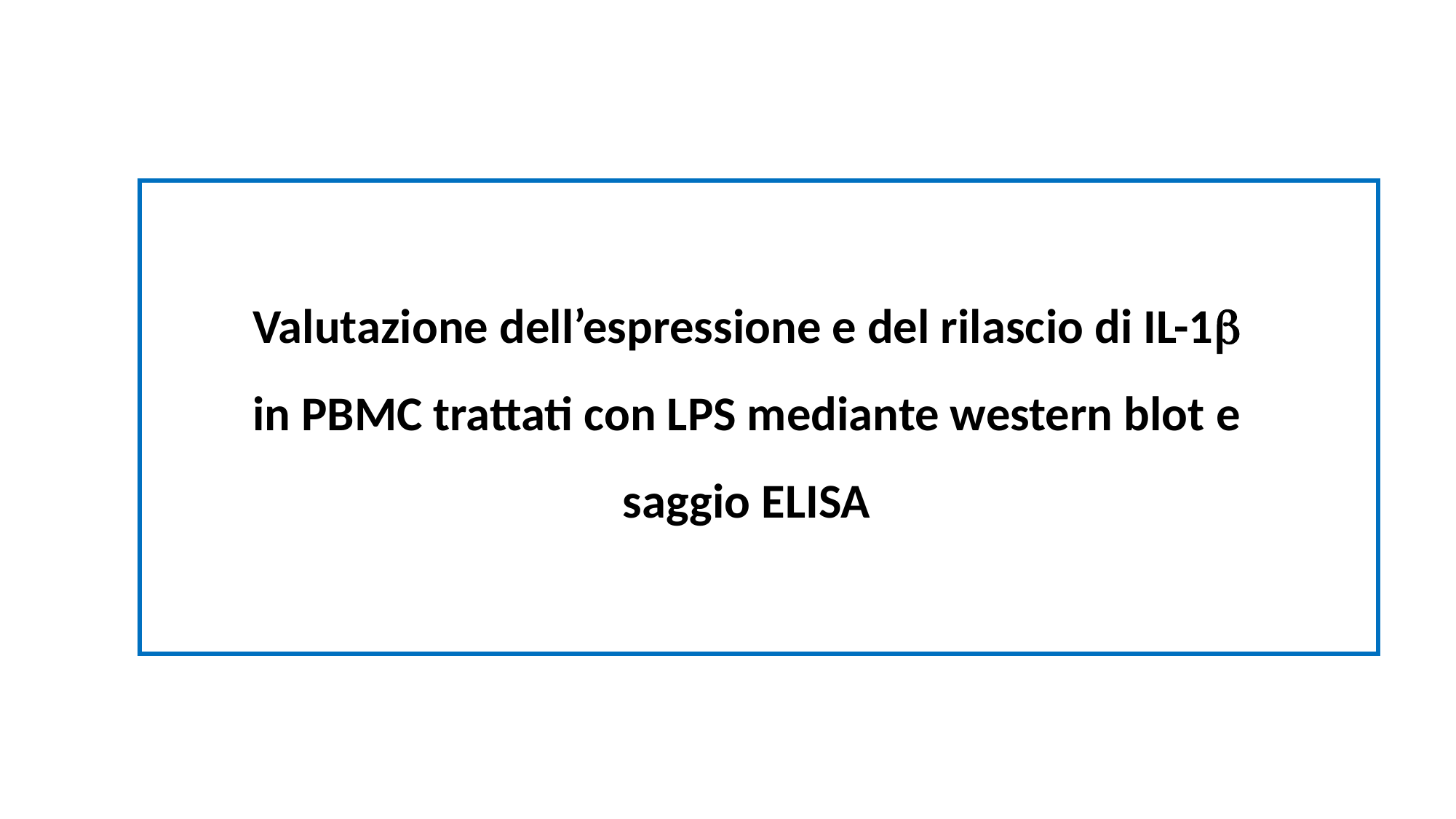

Valutazione dell’espressione e del rilascio di IL-1β in PBMC trattati con LPS mediante western blot e saggio ELISA